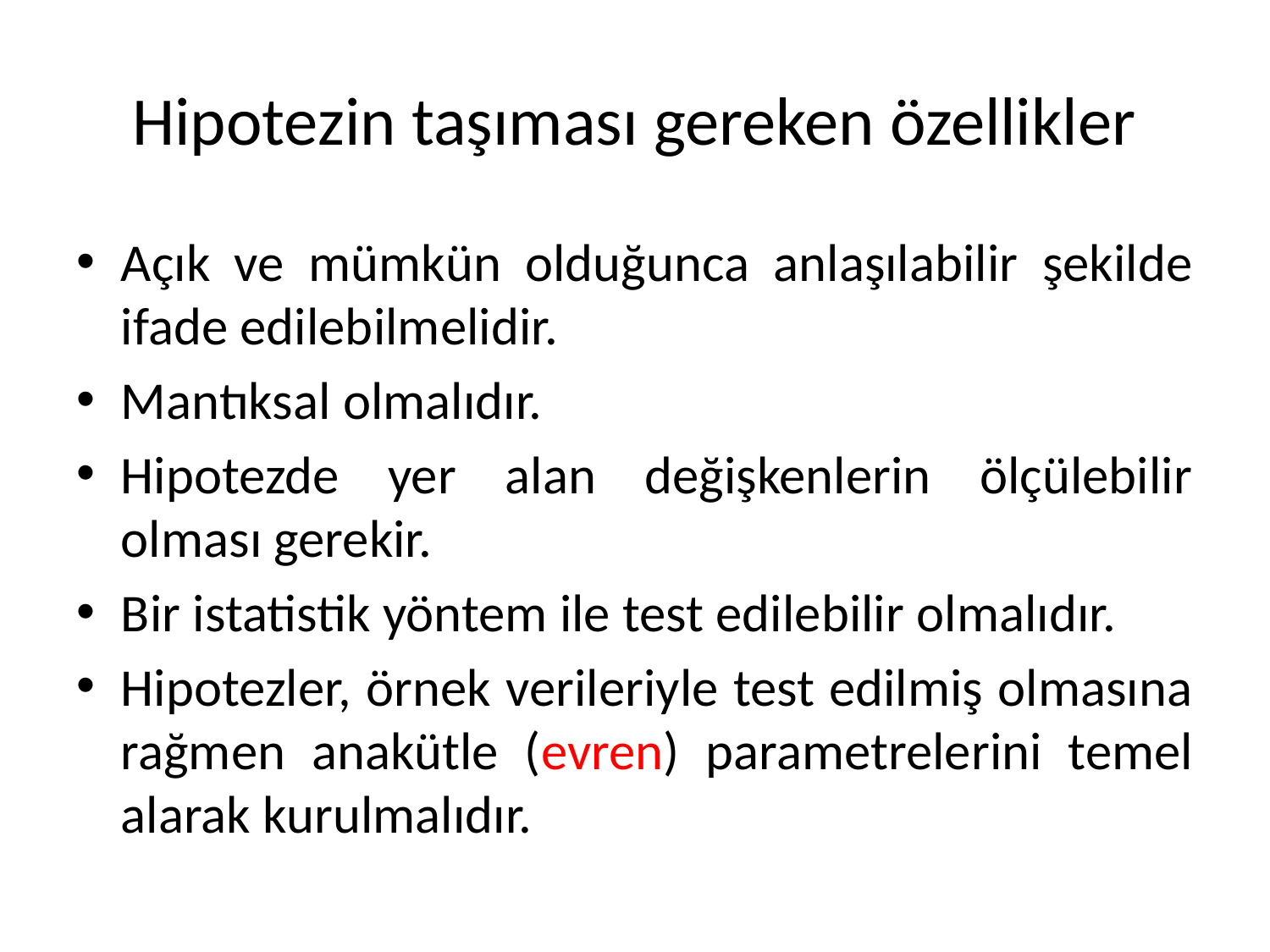

# Hipotezin taşıması gereken özellikler
Açık ve mümkün olduğunca anlaşılabilir şekilde ifade edilebilmelidir.
Mantıksal olmalıdır.
Hipotezde yer alan değişkenlerin ölçülebilir olması gerekir.
Bir istatistik yöntem ile test edilebilir olmalıdır.
Hipotezler, örnek verileriyle test edilmiş olmasına rağmen anakütle (evren) parametrelerini temel alarak kurulmalıdır.